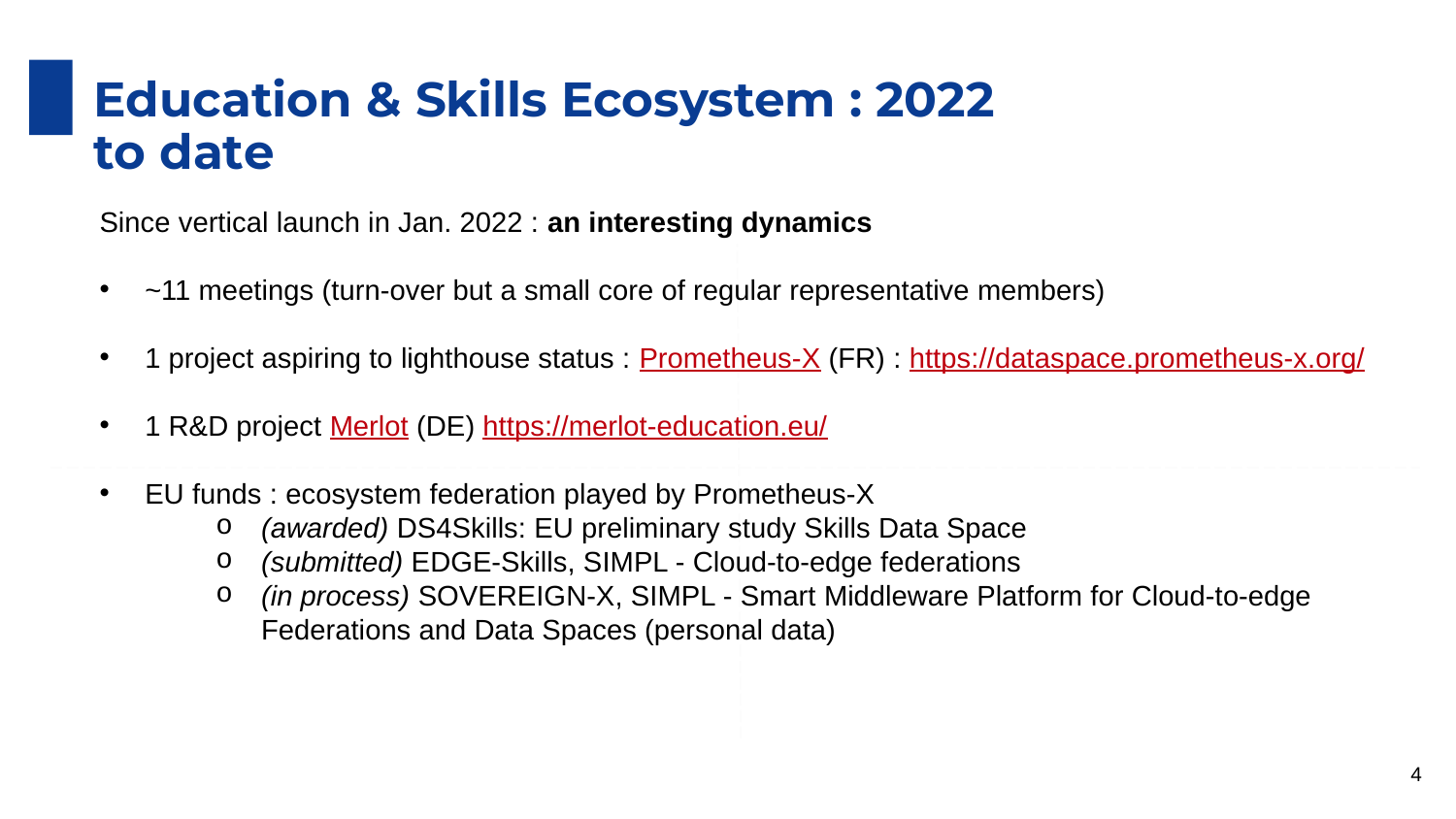

Education & Skills Ecosystem : 2022 to date
Since vertical launch in Jan. 2022 : an interesting dynamics

~11 meetings (turn-over but a small core of regular representative members)

1 project aspiring to lighthouse status : Prometheus-X (FR) : https://dataspace.prometheus-x.org/

1 R&D project Merlot (DE) https://merlot-education.eu/

EU funds : ecosystem federation played by Prometheus-X
(awarded) DS4Skills: EU preliminary study Skills Data Space
(submitted) EDGE-Skills, SIMPL - Cloud-to-edge federations
(in process) SOVEREIGN-X, SIMPL - Smart Middleware Platform for Cloud-to-edge Federations and Data Spaces (personal data)
4